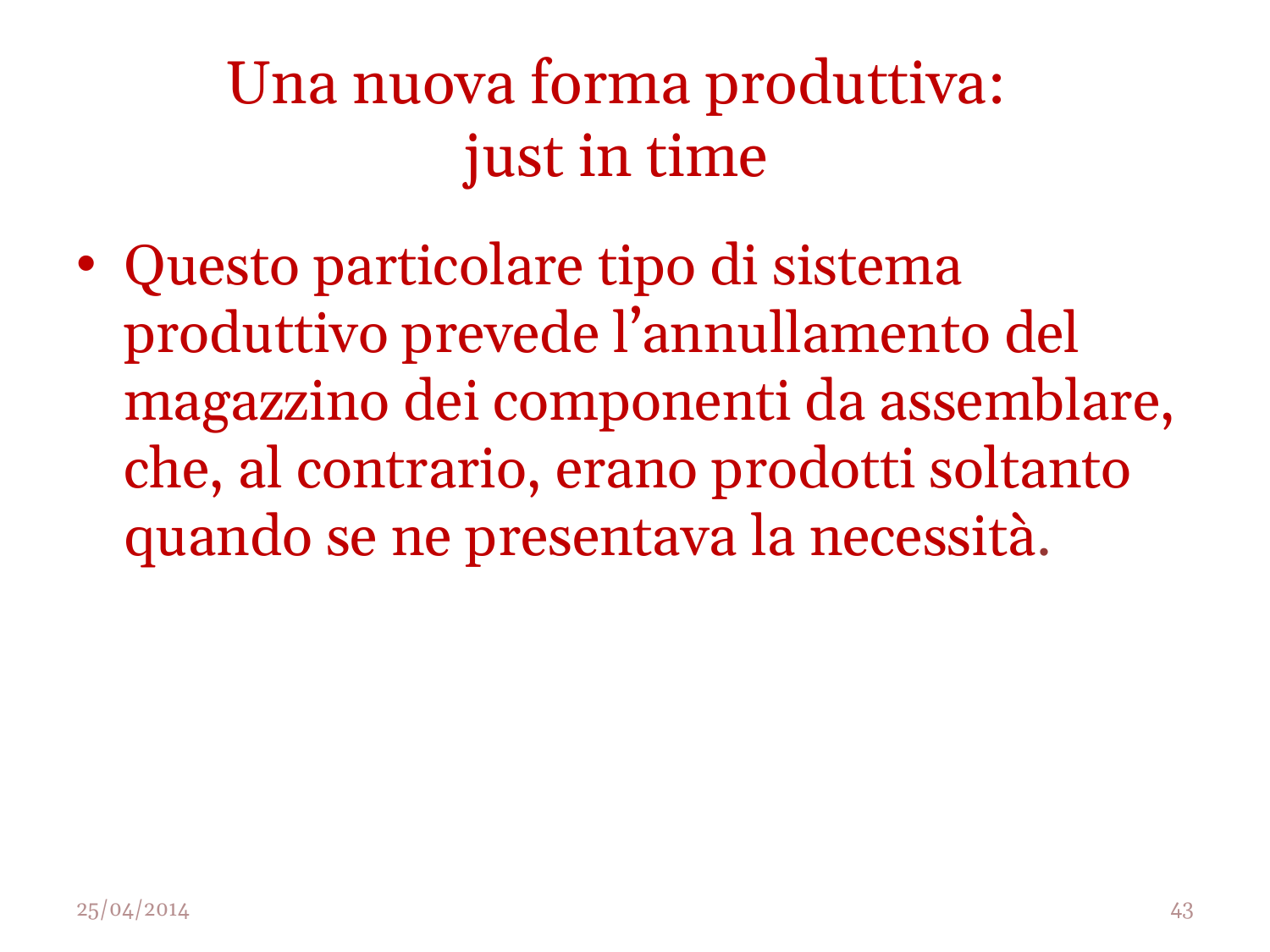

# Una nuova forma produttiva: just in time
Questo particolare tipo di sistema produttivo prevede l’annullamento del magazzino dei componenti da assemblare, che, al contrario, erano prodotti soltanto quando se ne presentava la necessità.
25/04/2014
43